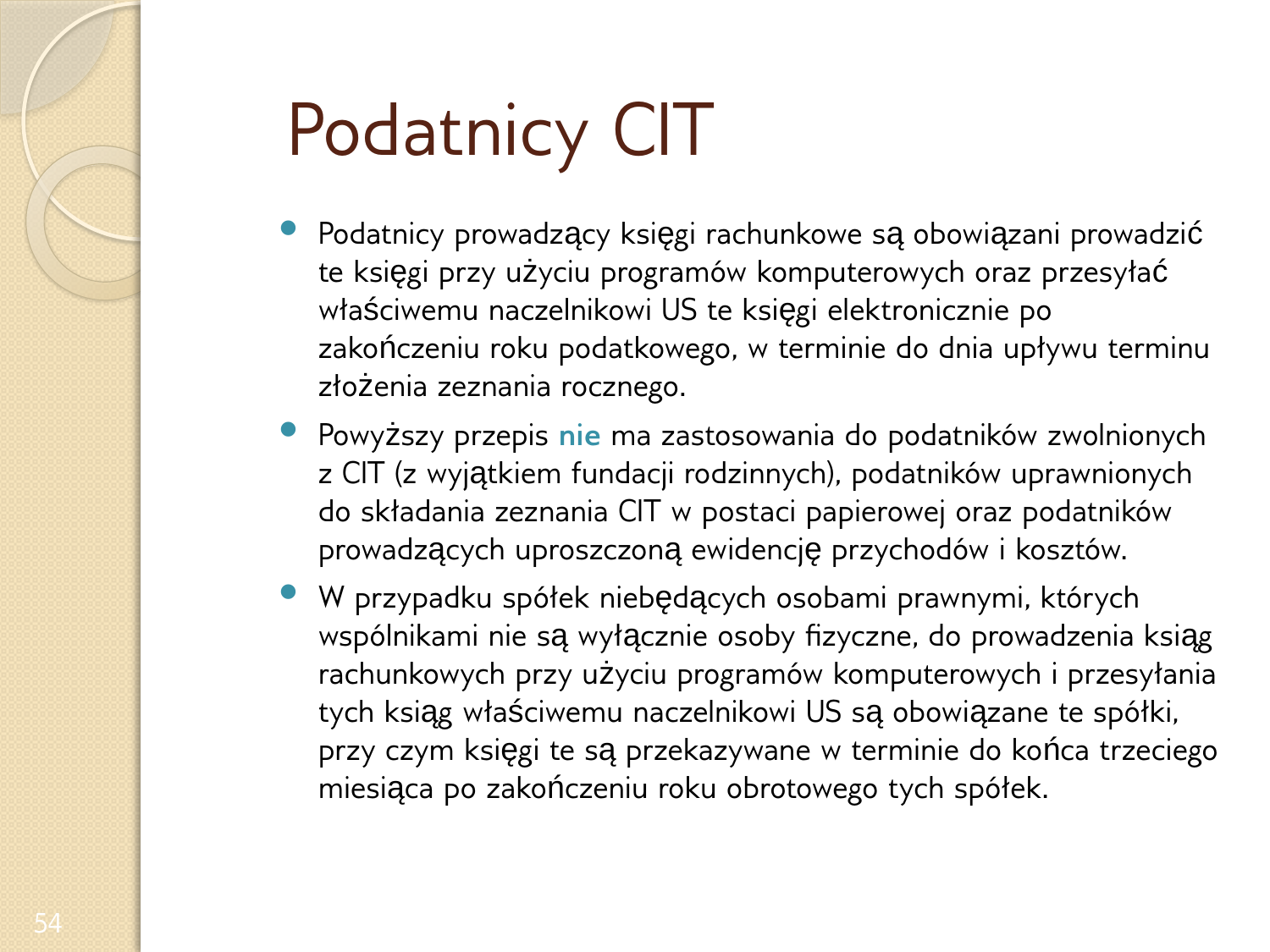

# Podatnicy CIT
Podatnicy prowadzący księgi rachunkowe są obowiązani prowadzić te księgi przy użyciu programów komputerowych oraz przesyłać właściwemu naczelnikowi US te księgi elektronicznie po zakończeniu roku podatkowego, w terminie do dnia upływu terminu złożenia zeznania rocznego.
Powyższy przepis nie ma zastosowania do podatników zwolnionych z CIT (z wyjątkiem fundacji rodzinnych), podatników uprawnionych do składania zeznania CIT w postaci papierowej oraz podatników prowadzących uproszczoną ewidencję przychodów i kosztów.
W przypadku spółek niebędących osobami prawnymi, których wspólnikami nie są wyłącznie osoby fizyczne, do prowadzenia ksiąg rachunkowych przy użyciu programów komputerowych i przesyłania tych ksiąg właściwemu naczelnikowi US są obowiązane te spółki, przy czym księgi te są przekazywane w terminie do końca trzeciego miesiąca po zakończeniu roku obrotowego tych spółek.
54